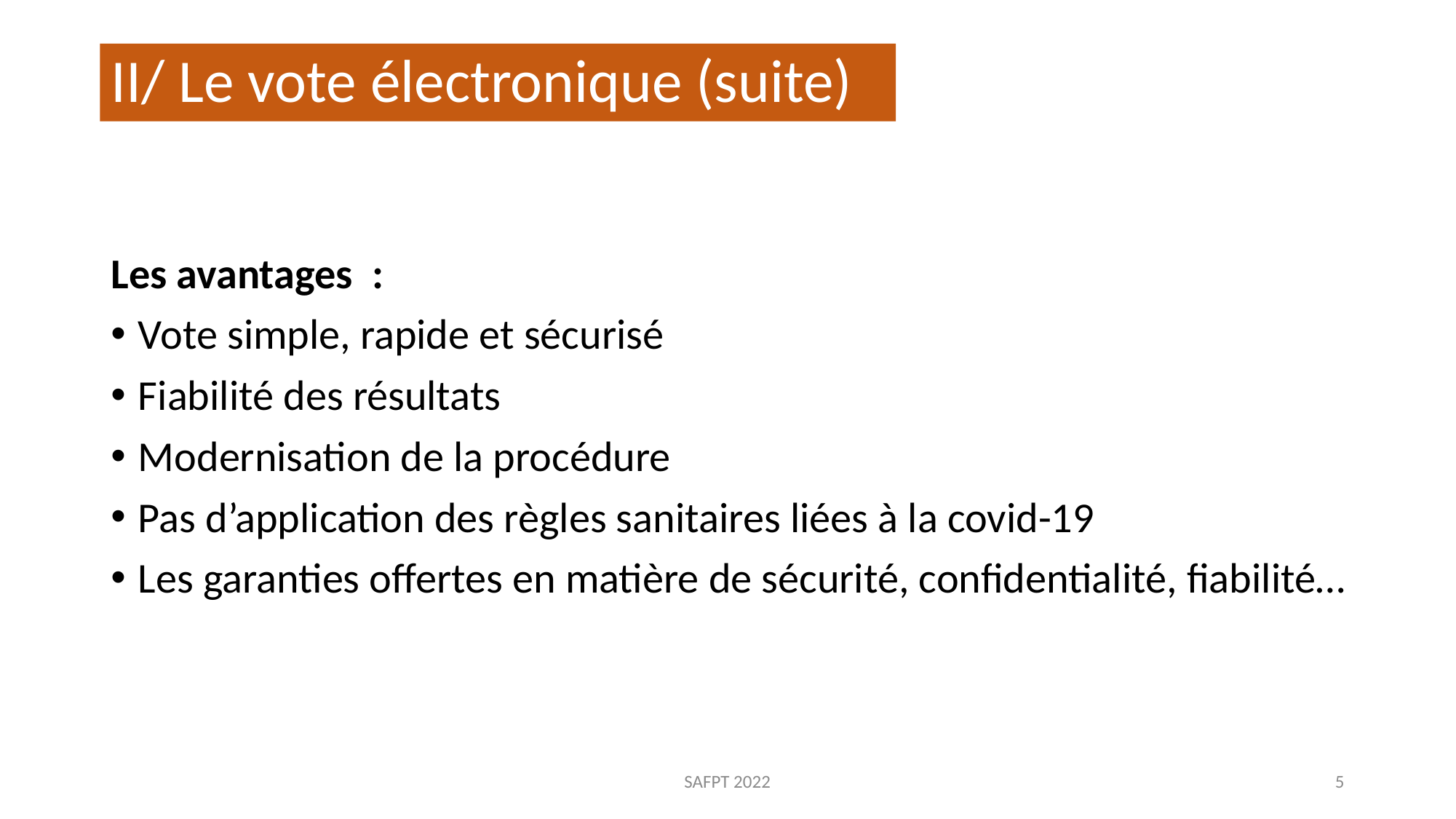

# II/ Le vote électronique (suite)

Les avantages  :
Vote simple, rapide et sécurisé
Fiabilité des résultats
Modernisation de la procédure
Pas d’application des règles sanitaires liées à la covid-19
Les garanties offertes en matière de sécurité, confidentialité, fiabilité…
SAFPT 2022
5